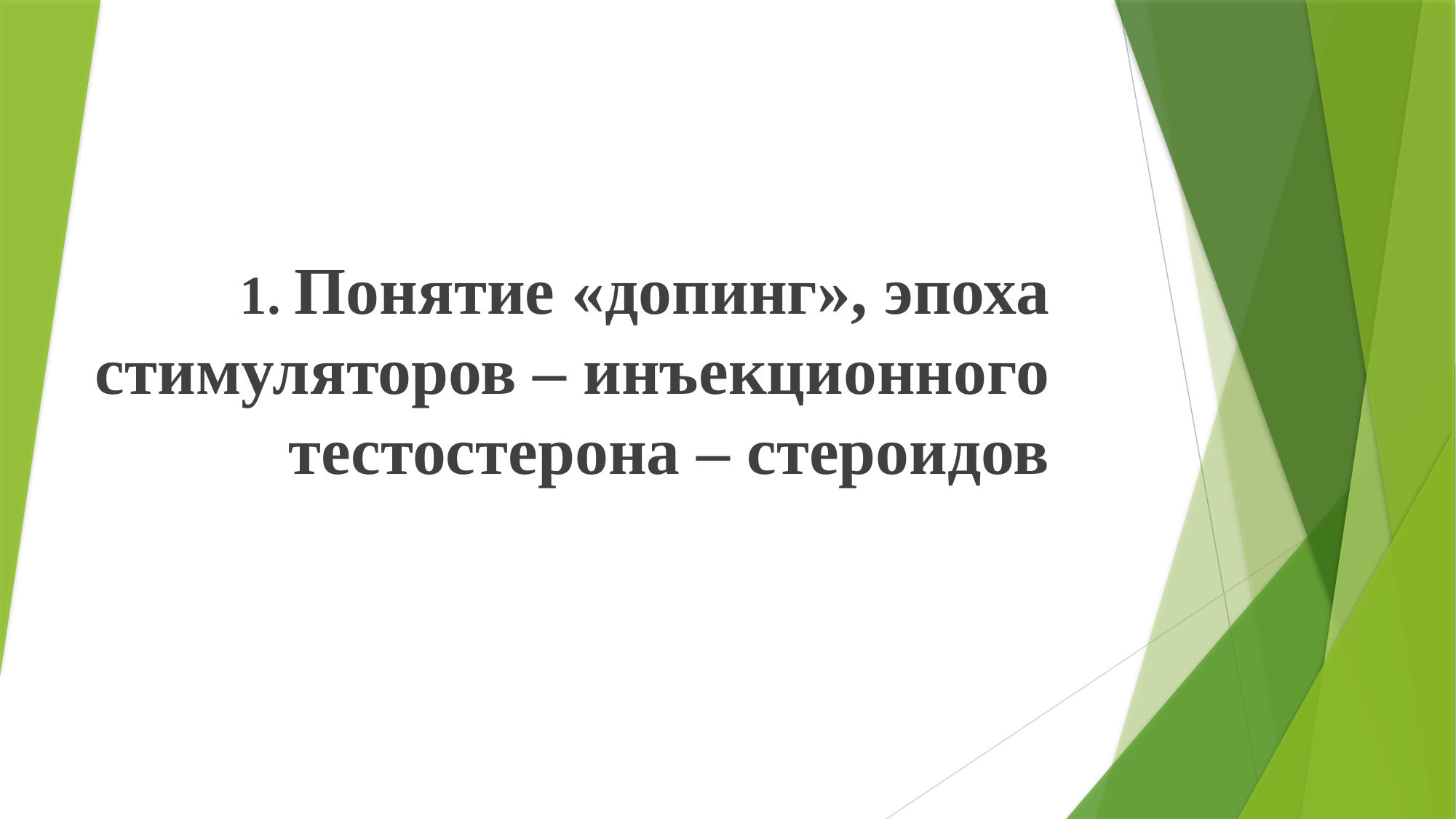

# 1. Понятие «допинг», эпоха стимуляторов – инъекционного тестостерона – стероидов